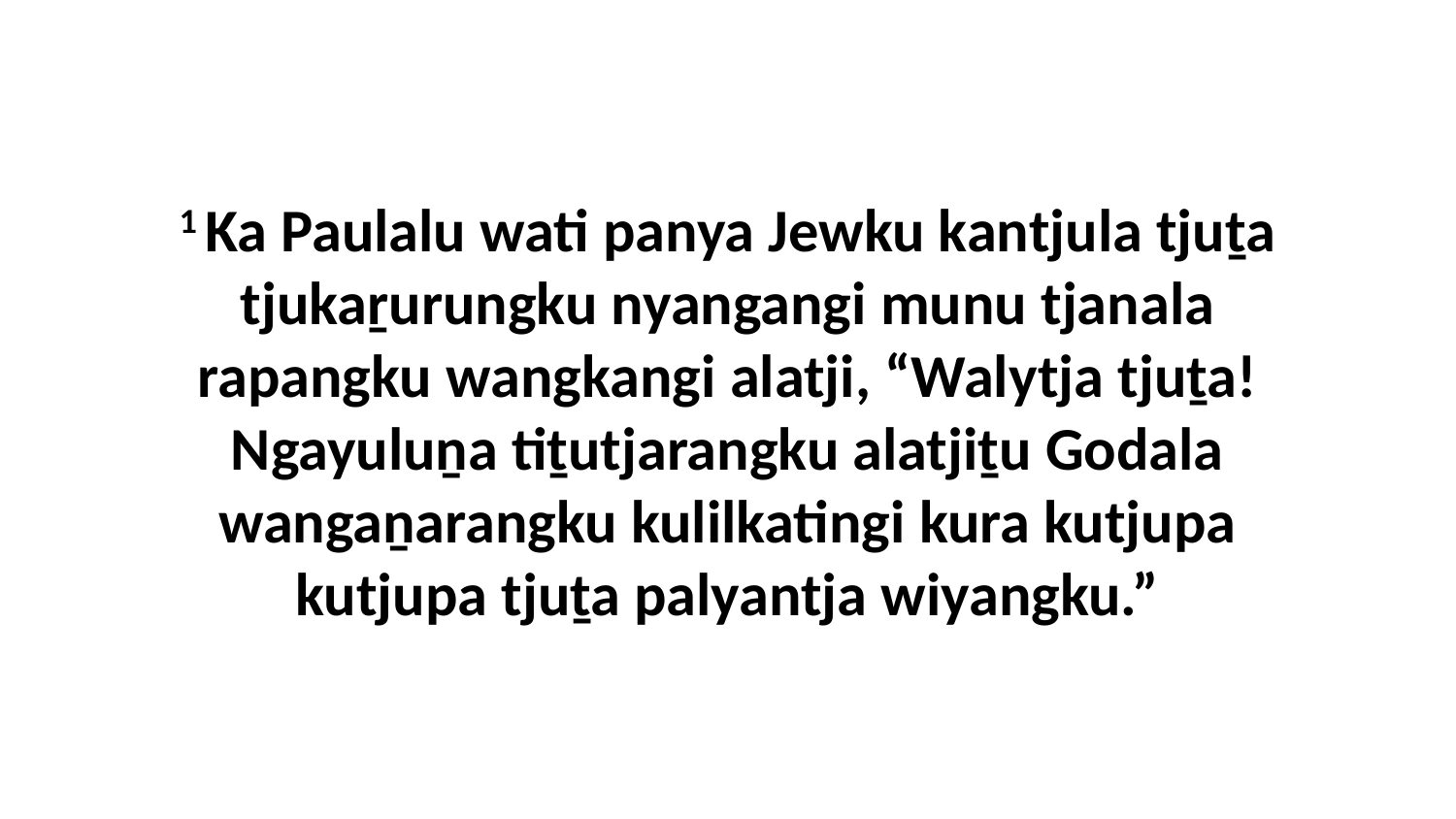

1 Ka Paulalu wati panya Jewku kantjula tjuṯa tjukaṟurungku nyangangi munu tjanala rapangku wangkangi alatji, “Walytja tjuṯa! Ngayuluṉa tiṯutjarangku alatjiṯu Godala wangaṉarangku kulilkatingi kura kutjupa kutjupa tjuṯa palyantja wiyangku.”